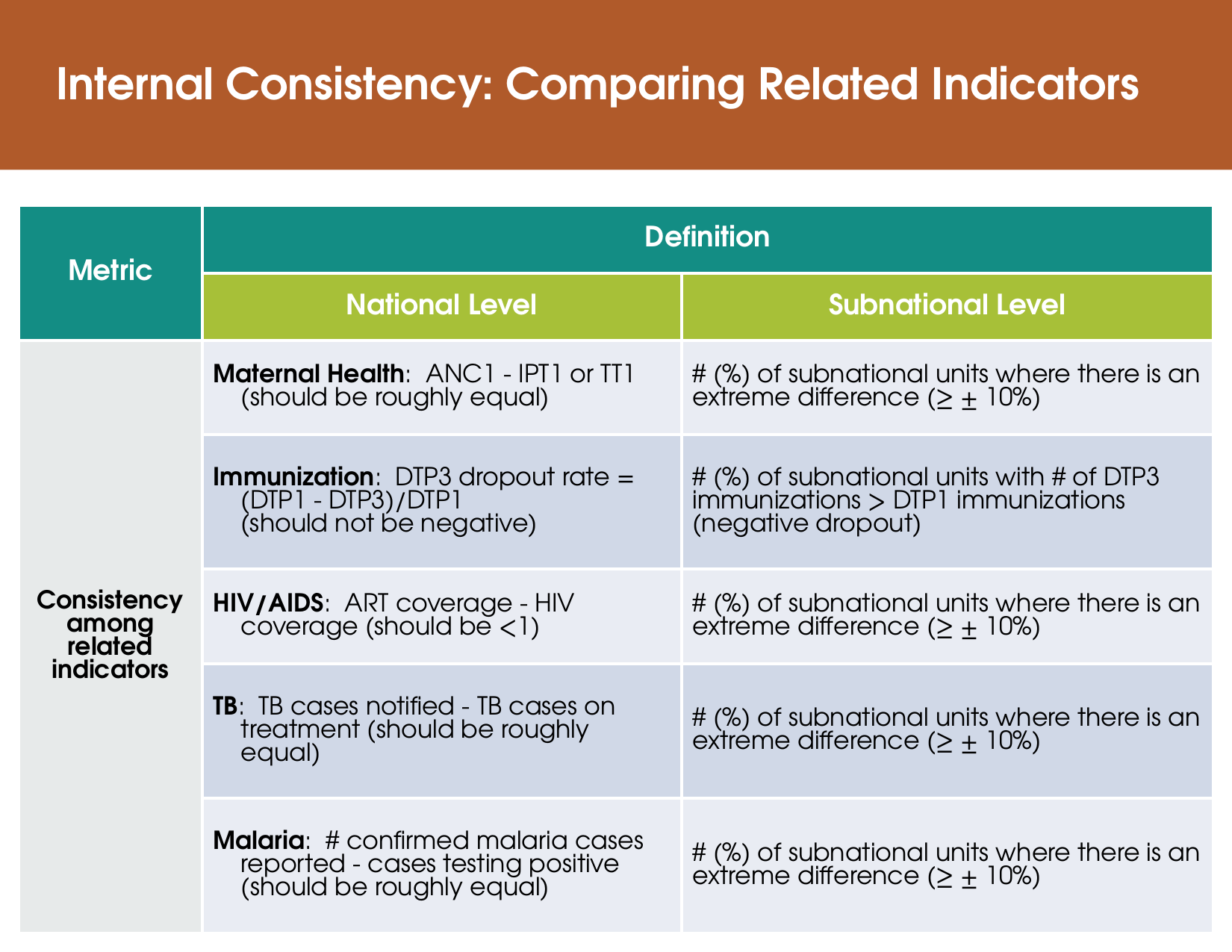

# Internal Consistency: Comparing Related Indicators
| Metric | Definition |  |
| --- | --- | --- |
|  | National Level | Subnational Level |
| Consistency among related indicators | Maternal Health: ANC1 - IPT1 or TT1 (should be roughly equal) | # (%) of subnational units where there is an extreme difference (≥ ± 10%) |
|  | Immunization: DTP3 dropout rate = (DTP1 - DTP3)/DTP1 (should not be negative) | # (%) of subnational units with # of DTP3 immunizations > DTP1 immunizations (negative dropout) |
|  | HIV/AIDS: ART coverage - HIV coverage (should be <1) | # (%) of subnational units where there is an extreme difference (≥ ± 10%) |
|  | TB: TB cases notified - TB cases on treatment (should be roughly equal) | # (%) of subnational units where there is an extreme difference (≥ ± 10%) |
|  | Malaria: # confirmed malaria cases reported - cases testing positive (should be roughly equal) | # (%) of subnational units where there is an extreme difference (≥ ± 10%) |
18